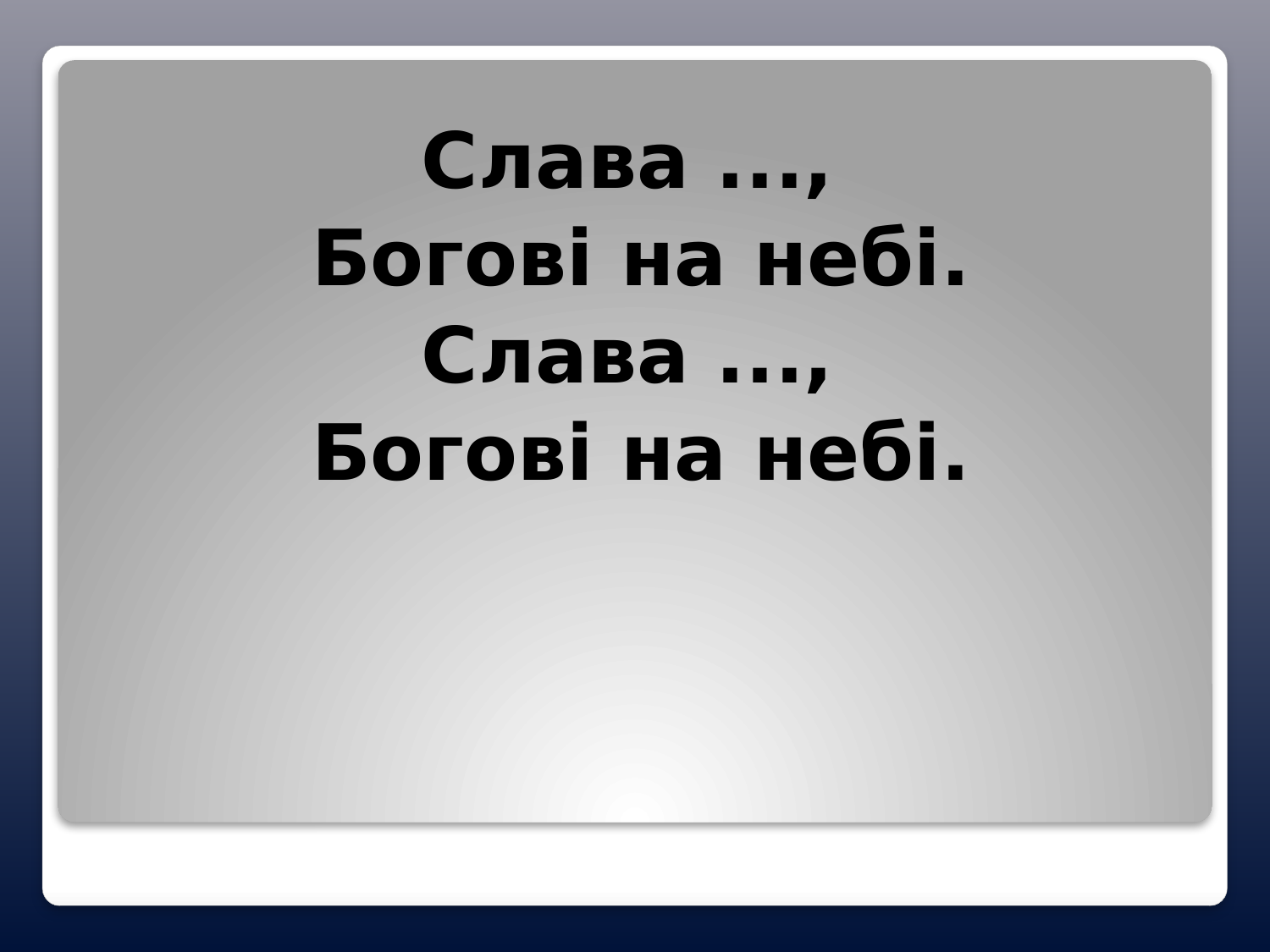

Слава ...,
Богові на небі.
Слава ...,
Богові на небі.